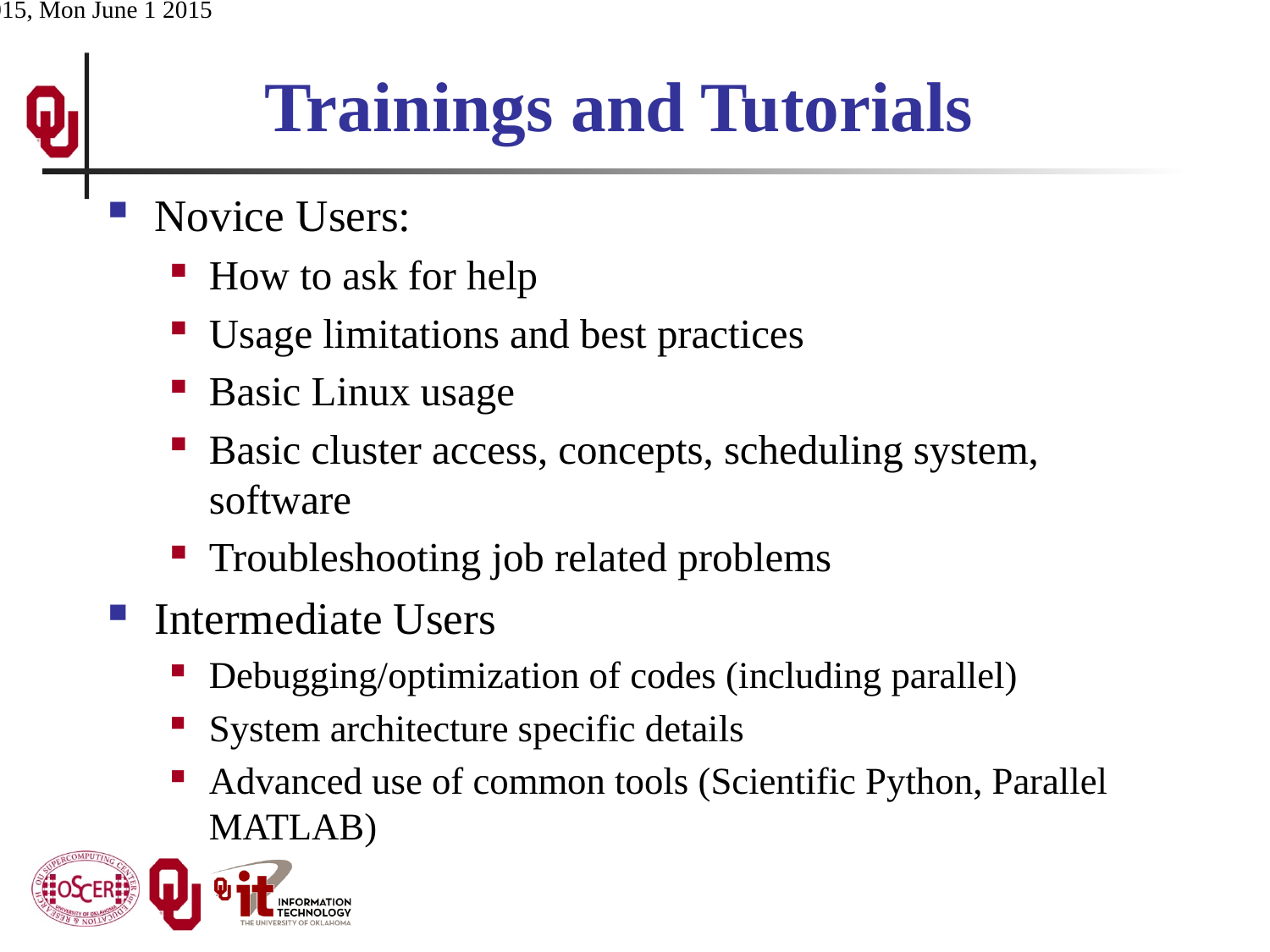

# Trainings and Tutorials
Novice Users:
How to ask for help
Usage limitations and best practices
Basic Linux usage
Basic cluster access, concepts, scheduling system, software
Troubleshooting job related problems
Intermediate Users
Debugging/optimization of codes (including parallel)
System architecture specific details
Advanced use of common tools (Scientific Python, Parallel MATLAB)
ACI-REF Virt Res 2015, Mon June 1 2015